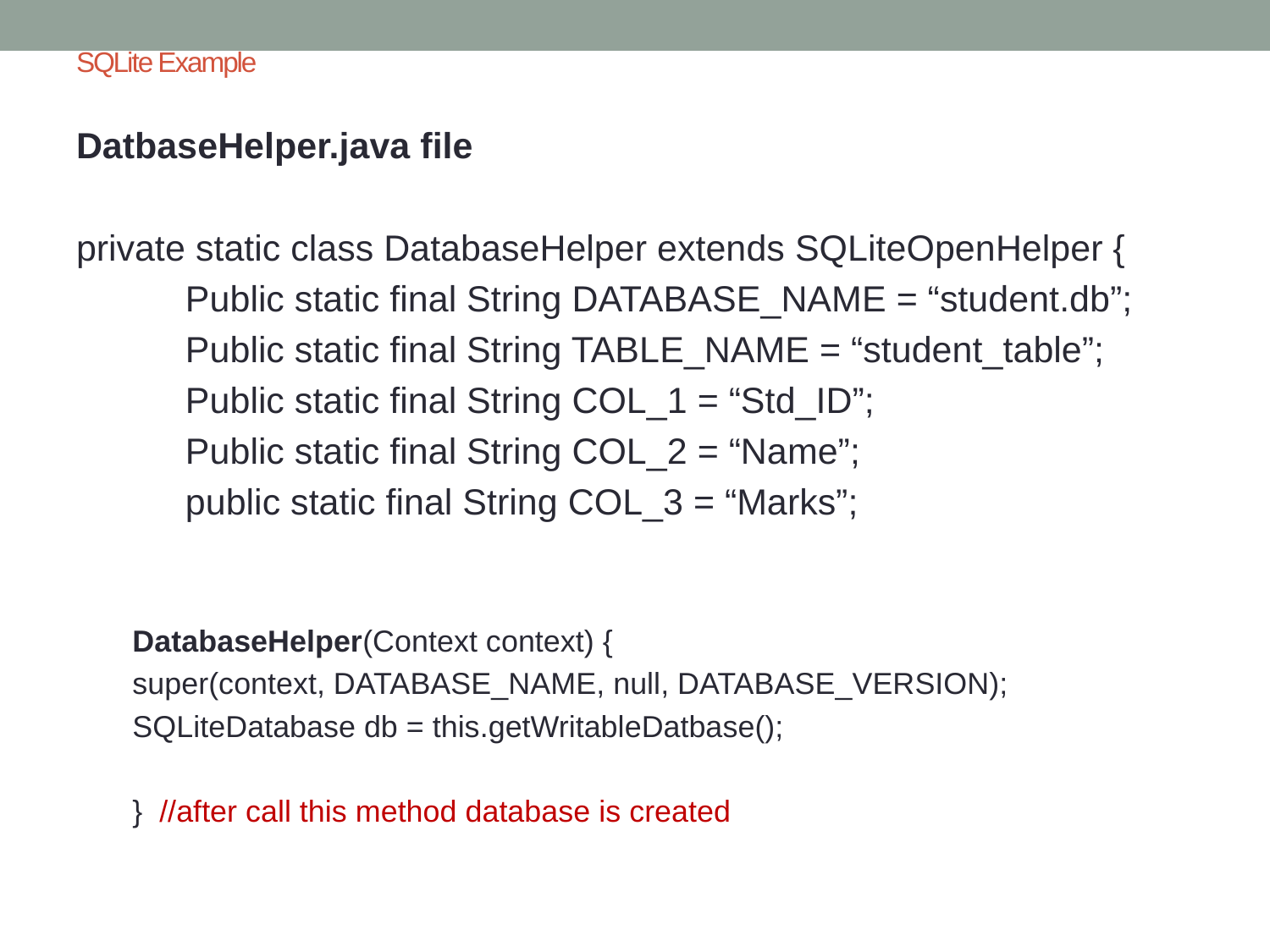

# SQLite Example
DatbaseHelper.java file

private static class DatabaseHelper extends SQLiteOpenHelper {
	Public static final String DATABASE_NAME = “student.db”;
	Public static final String TABLE_NAME = “student_table”;
	Public static final String COL_1 = “Std_ID”;
	Public static final String COL_2 = “Name”;
	public static final String COL_3 = “Marks”;

DatabaseHelper(Context context) {
	super(context, DATABASE_NAME, null, DATABASE_VERSION);
	SQLiteDatabase db = this.getWritableDatbase();

}  //after call this method database is created